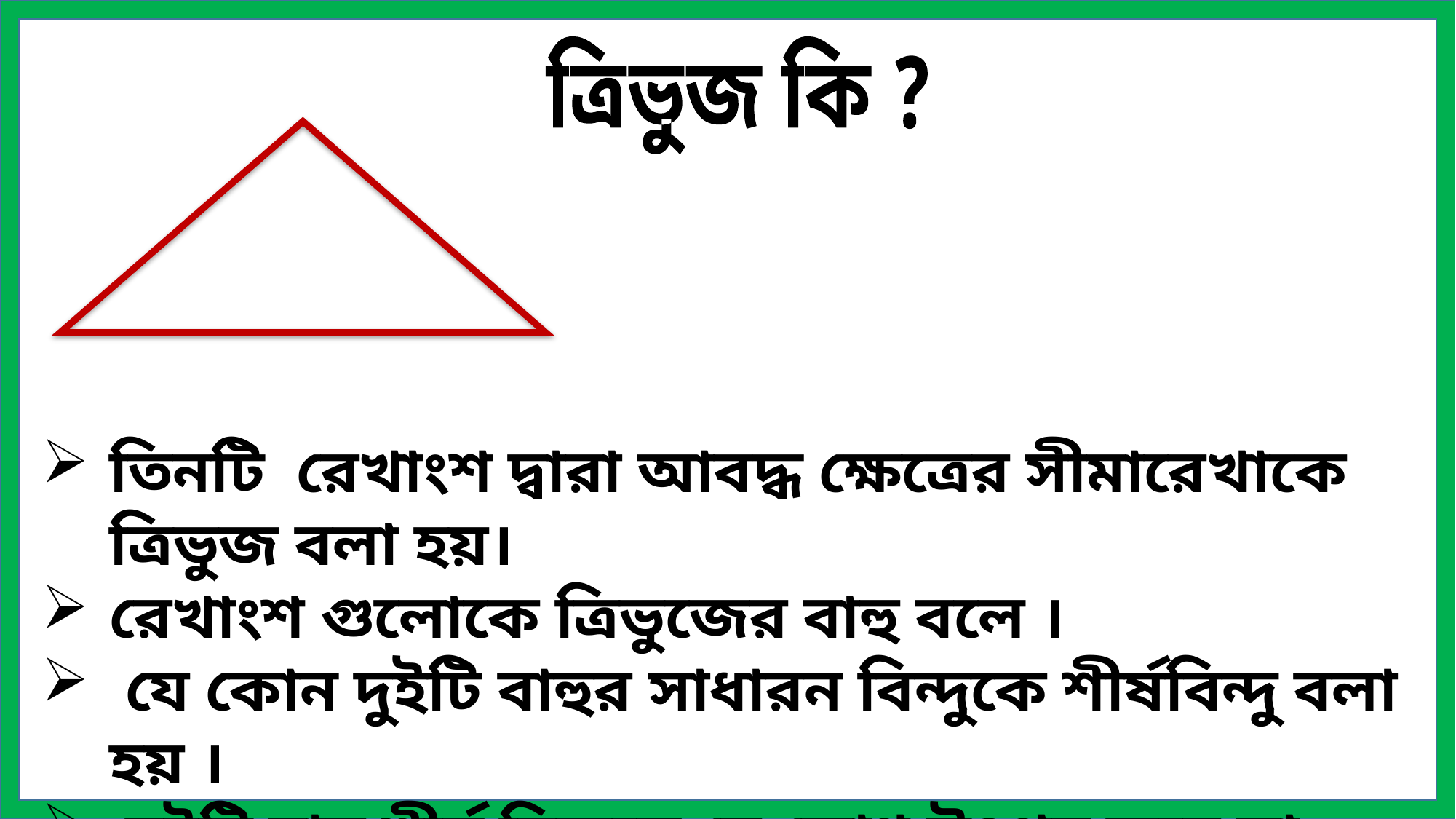

ত্রিভুজ কি ?

তিনটি  রেখাংশ দ্বারা আবদ্ধ ক্ষেত্রের সীমারেখাকে ত্রিভুজ বলা হয়।
রেখাংশ গুলোকে ত্রিভুজের বাহু বলে ।
 যে কোন দুইটি বাহুর সাধারন বিন্দুকে শীর্ষবিন্দু বলা হয় ।
 দুইটি বাহু শীর্ষ বিন্দুতে যে কোণ উৎপন্ন করে তা ত্রিভুজের একটি কোণ ।
 ত্রিভুজের তিনটি বাহু ও তিনটি কোণ আছে।